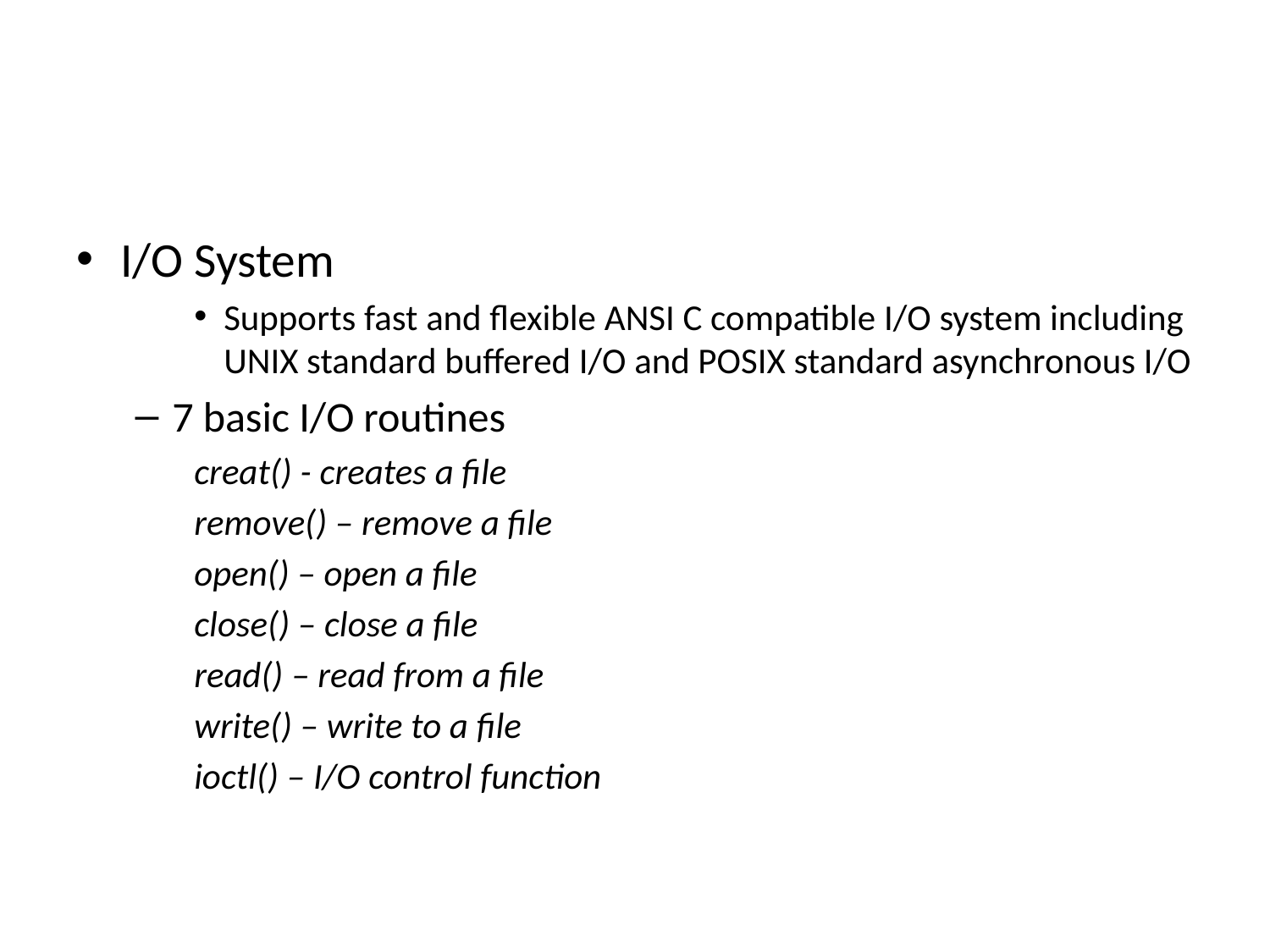

#
I/O System
Supports fast and flexible ANSI C compatible I/O system including UNIX standard buffered I/O and POSIX standard asynchronous I/O
7 basic I/O routines
creat() - creates a file
remove() – remove a file
open() – open a file
close() – close a file
read() – read from a file
write() – write to a file
ioctl() – I/O control function